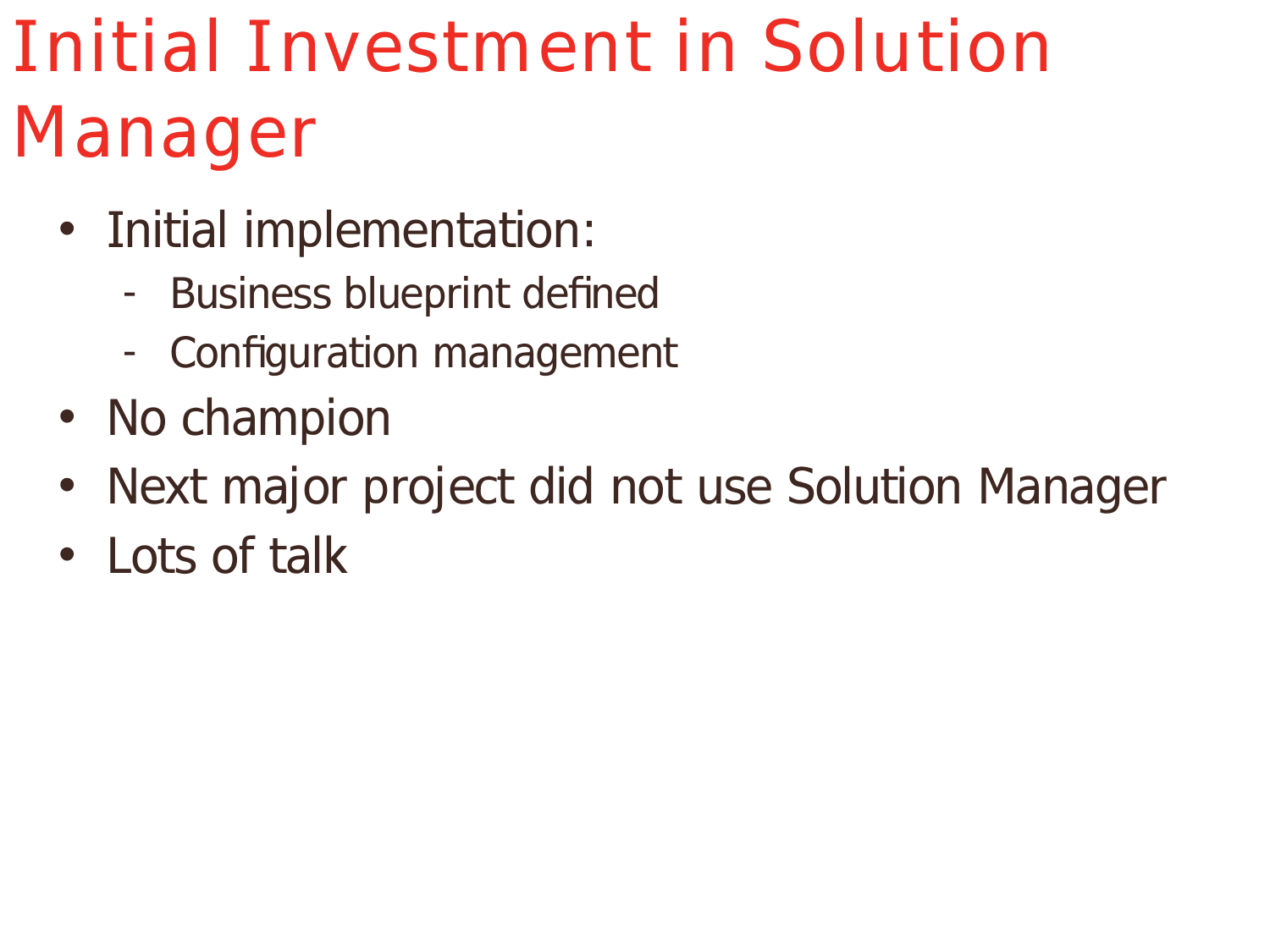

# Initial Investment in Solution Manager
Initial implementation:
Business blueprint defined
Configuration management
No champion
Next major project did not use Solution Manager
Lots of talk